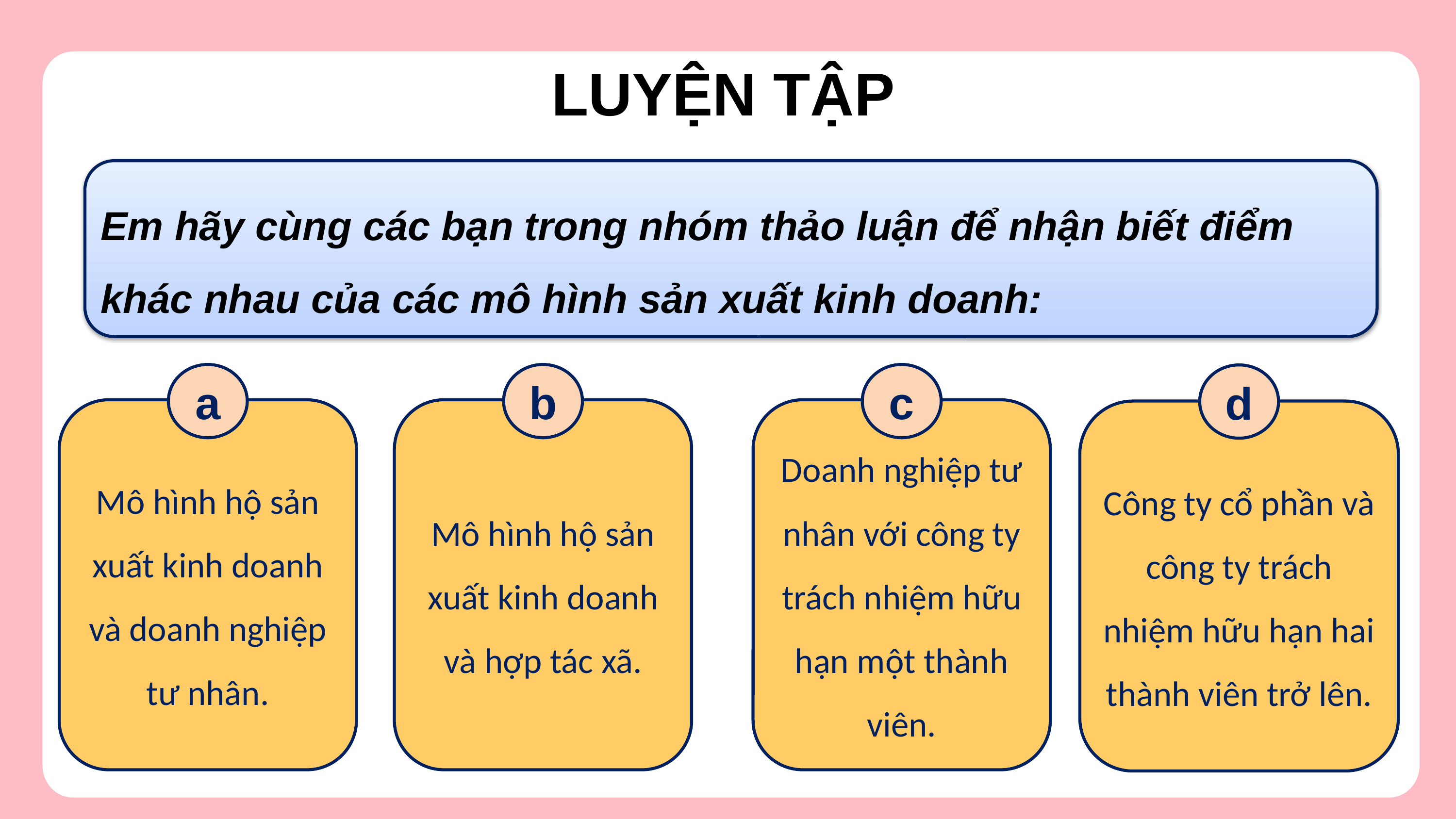

LUYỆN TẬP
Em hãy cùng các bạn trong nhóm thảo luận để nhận biết điểm khác nhau của các mô hình sản xuất kinh doanh:
a
Mô hình hộ sản xuất kinh doanh và doanh nghiệp tư nhân.
b
Mô hình hộ sản xuất kinh doanh và hợp tác xã.
c
Doanh nghiệp tư nhân với công ty trách nhiệm hữu hạn một thành viên.
d
Công ty cổ phần và công ty trách nhiệm hữu hạn hai thành viên trở lên.